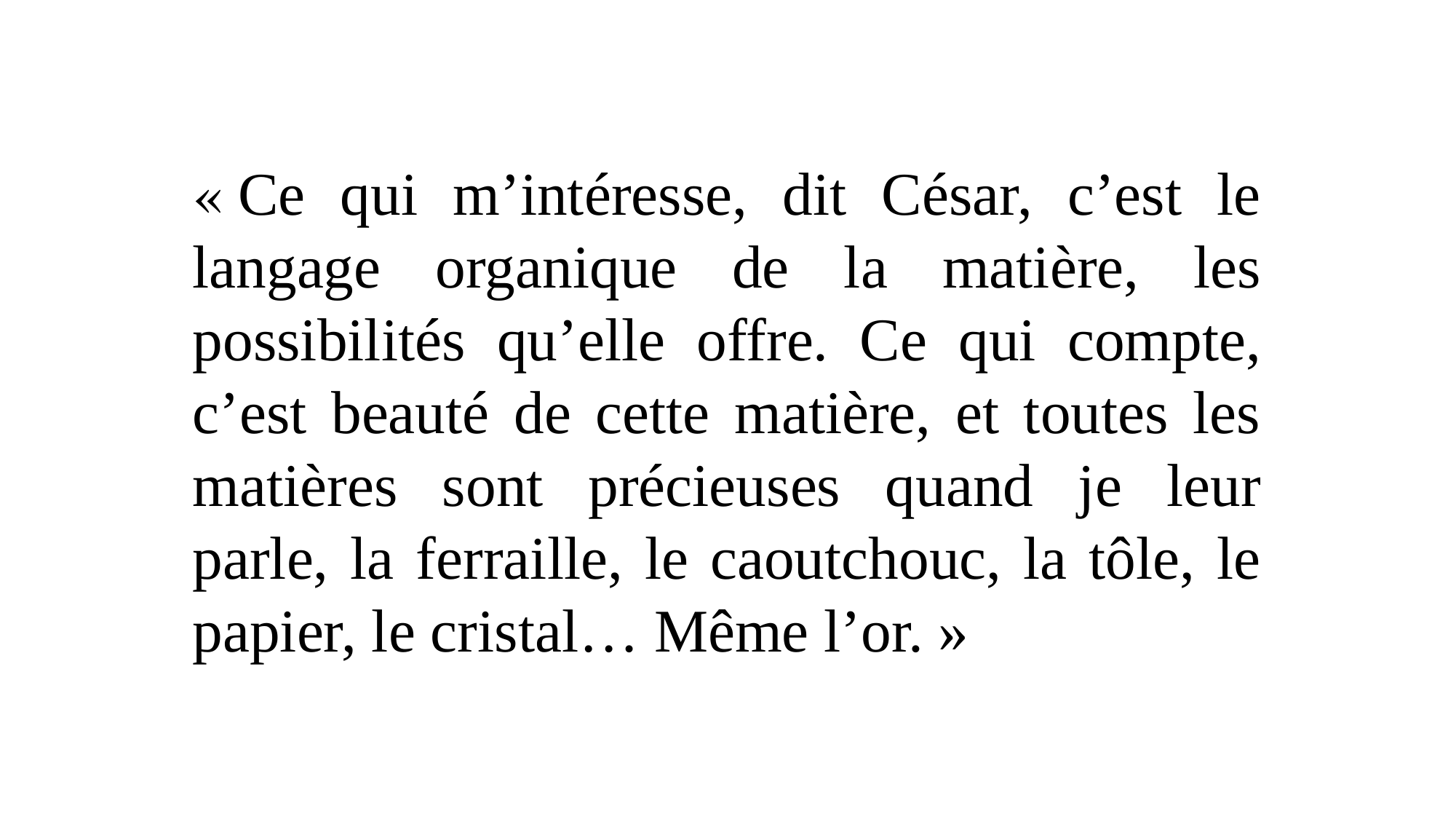

#
« Ce qui m’intéresse, dit César, c’est le langage organique de la matière, les possibilités qu’elle offre. Ce qui compte, c’est beauté de cette matière, et toutes les matières sont précieuses quand je leur parle, la ferraille, le caoutchouc, la tôle, le papier, le cristal… Même l’or. »